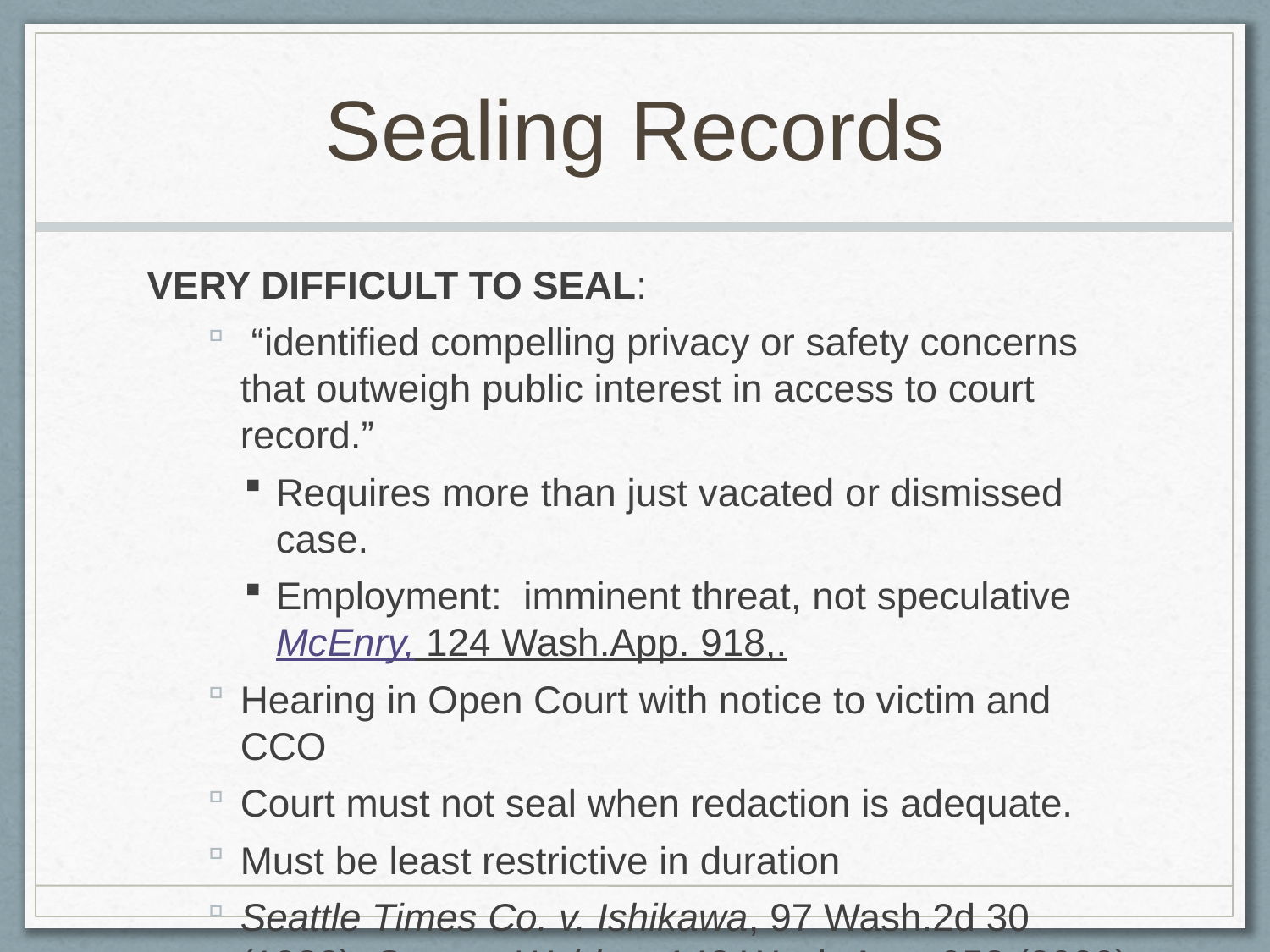

# Sealing Records
VERY DIFFICULT TO SEAL:
 “identified compelling privacy or safety concerns that outweigh public interest in access to court record.”
Requires more than just vacated or dismissed case.
Employment:  imminent threat, not speculative McEnry, 124 Wash.App. 918,.
Hearing in Open Court with notice to victim and CCO
Court must not seal when redaction is adequate.
Must be least restrictive in duration
Seattle Times Co. v. Ishikawa, 97 Wash.2d 30 (1982); State v. Waldon, 148 Wash.App. 952 (2009)